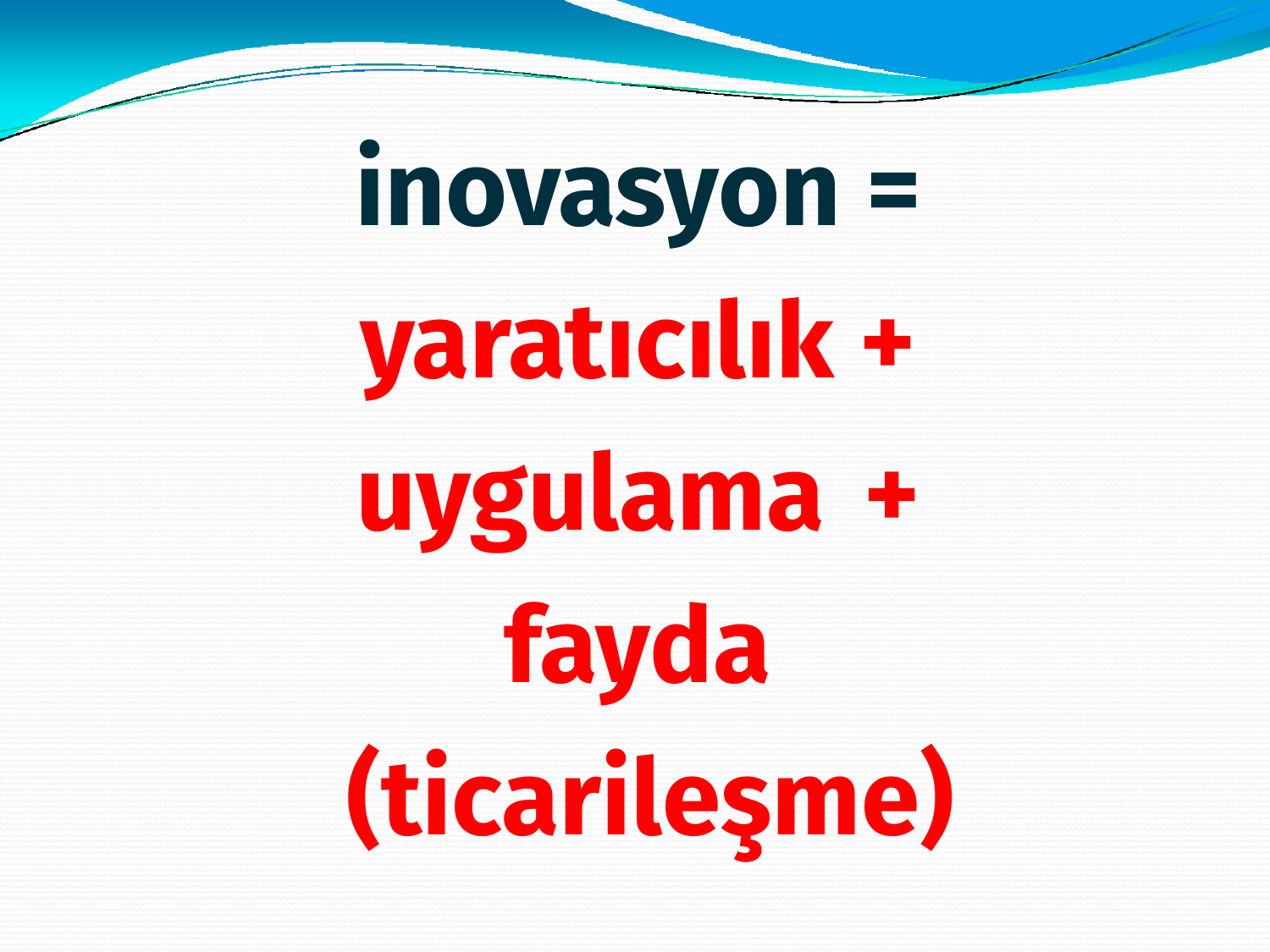

inovasyon =  yaratıcılık +  uygulama	+  fayda  (ticarileşme)